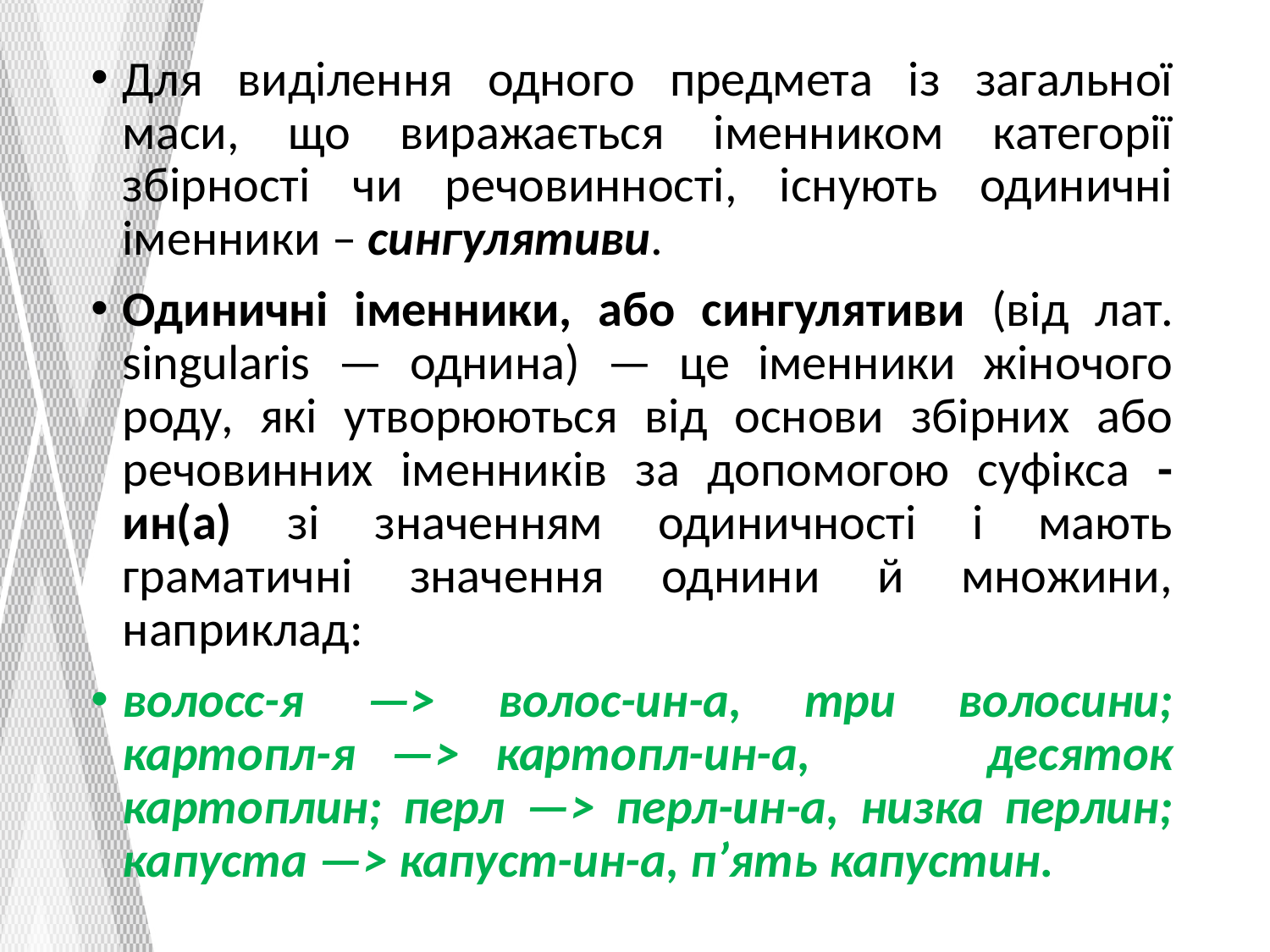

Для виділення одного предмета із загальної маси, що виражається іменником категорії збірності чи речовинності, існують одиничні іменники – сингулятиви.
Одиничні іменники, або сингулятиви (від лат. singularis — однина) — це іменники жіно­чого роду, які утворюються від основи збірних або речо­винних іменників за допомогою суфікса -ин(а) зі значенням одиничності і мають граматичні значення однини й множини, наприклад:
волосс-я —> волос-ин-а, три волосини; картопл-я —> картопл-ин-а,     де­сяток картоплин; перл —> перл-ин-а, низка перлин; капуста —> капуст-ин-а, п’ять капустин.